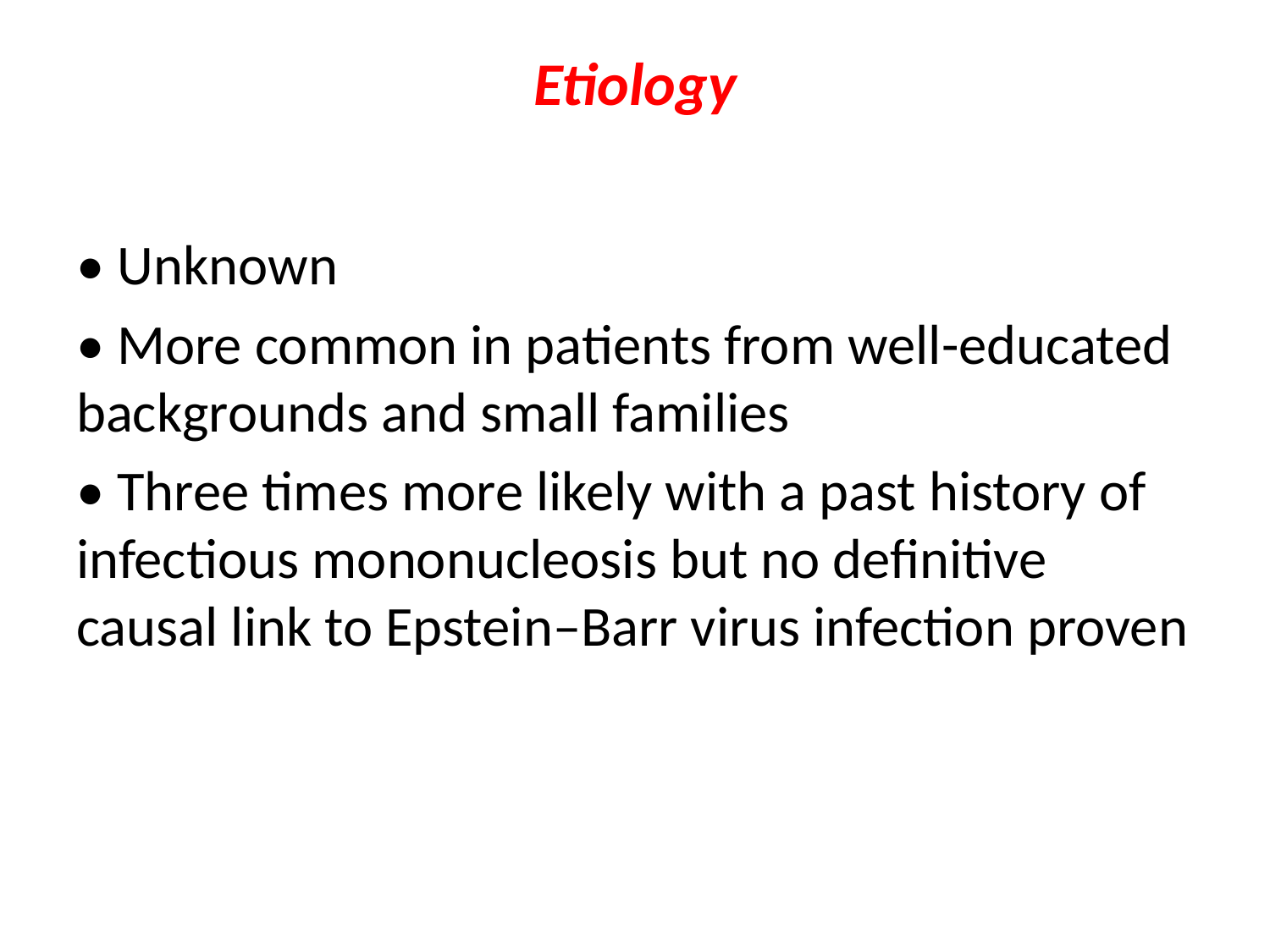

# Etiology
• Unknown
• More common in patients from well-educated backgrounds and small families
• Three times more likely with a past history of infectious mononucleosis but no definitive causal link to Epstein–Barr virus infection proven